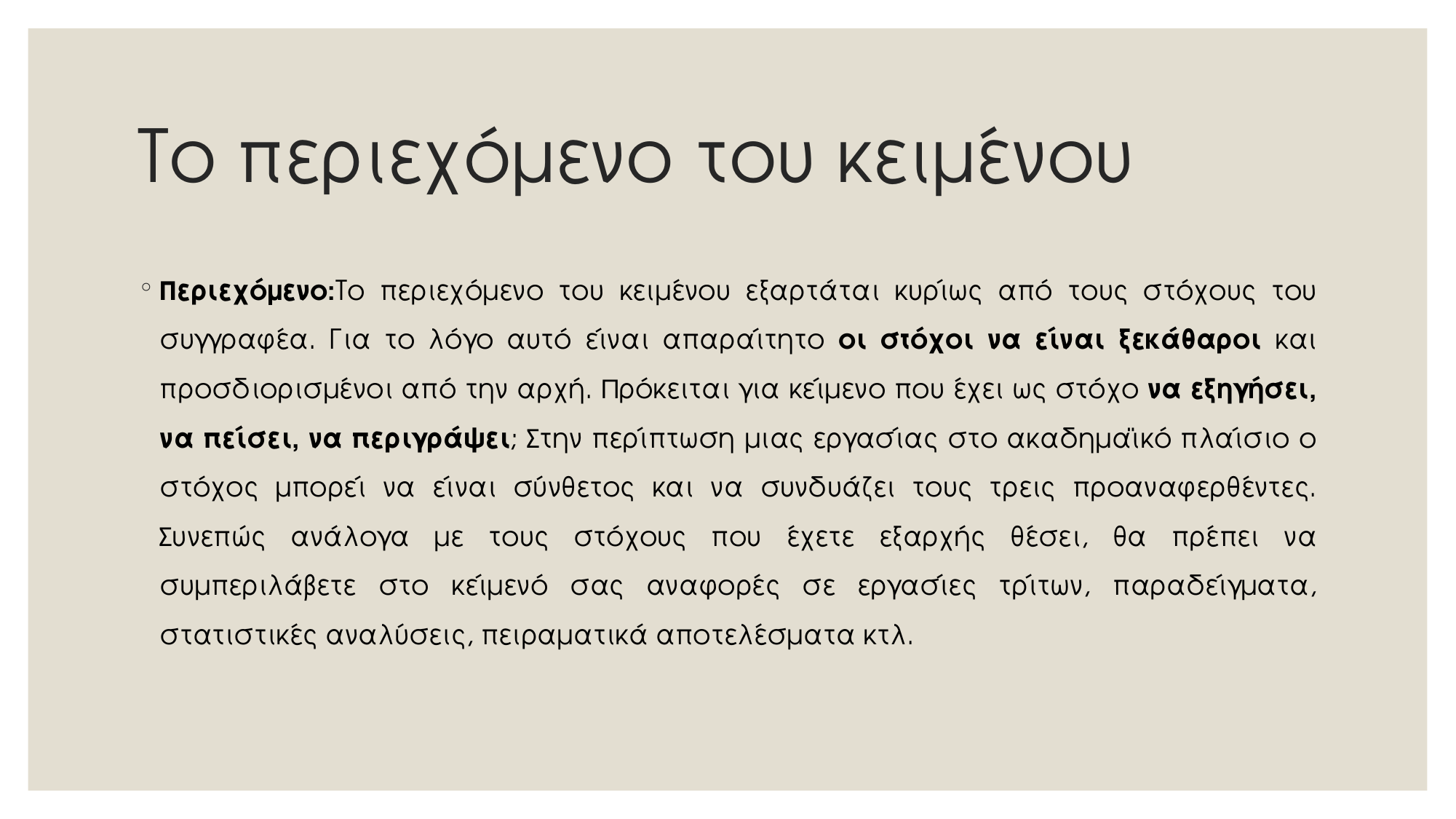

# Το περιεχόμενο του κειμένου
Περιεχόμενο:Το περιεχόμενο του κειμένου εξαρτάται κυρίως από τους στόχους του συγγραφέα. Για το λόγο αυτό είναι απαραίτητο οι στόχοι να είναι ξεκάθαροι και προσδιορισμένοι από την αρχή. Πρόκειται για κείμενο που έχει ως στόχο να εξηγήσει, να πείσει, να περιγράψει; Στην περίπτωση μιας εργασίας στο ακαδημαϊκό πλαίσιο ο στόχος μπορεί να είναι σύνθετος και να συνδυάζει τους τρεις προαναφερθέντες. Συνεπώς ανάλογα με τους στόχους που έχετε εξαρχής θέσει, θα πρέπει να συμπεριλάβετε στο κείμενό σας αναφορές σε εργασίες τρίτων, παραδείγματα, στατιστικές αναλύσεις, πειραματικά αποτελέσματα κτλ.